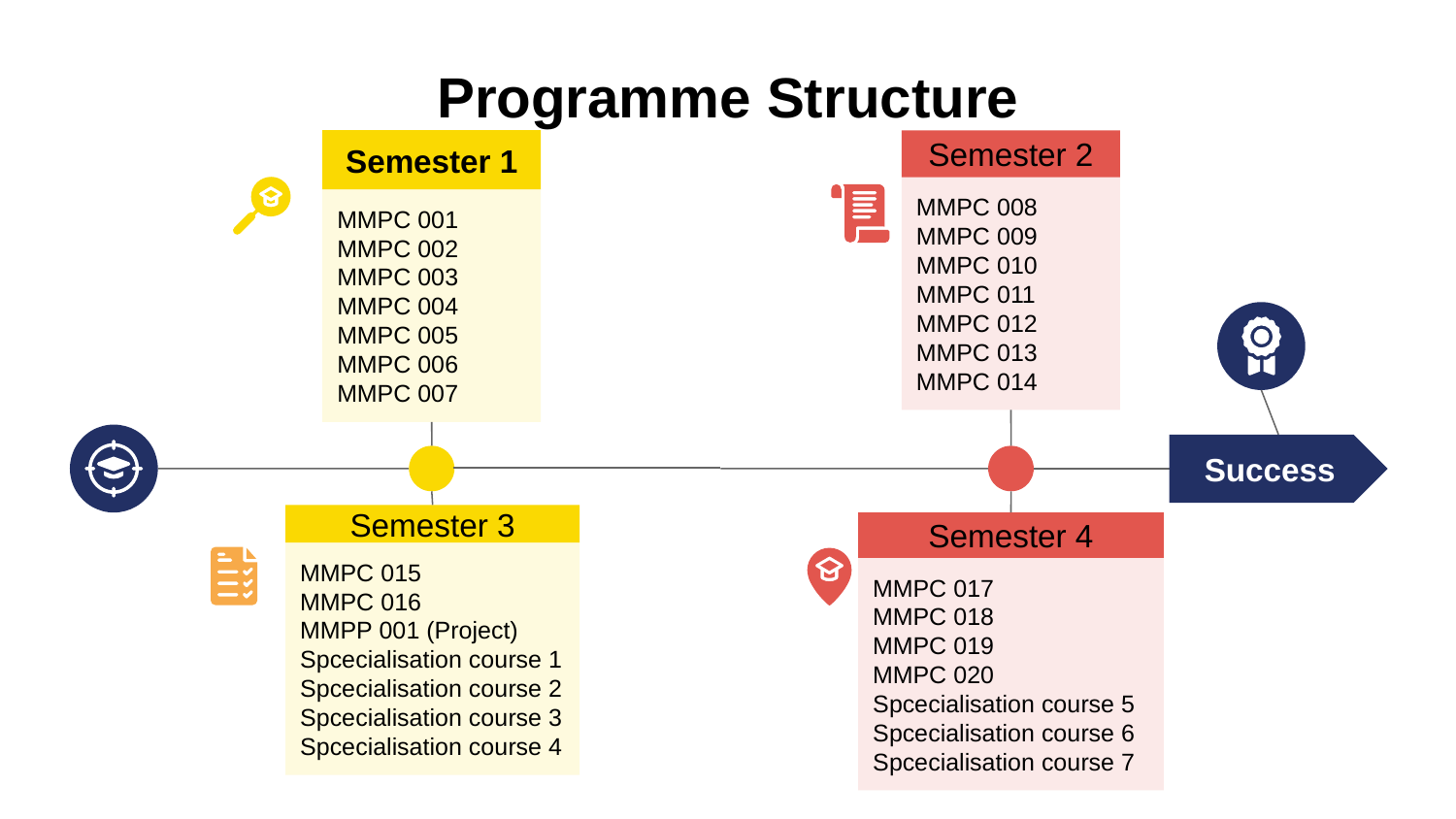

# Programme Structure
Semester 1
MMPC 001
MMPC 002
MMPC 003
MMPC 004
MMPC 005
MMPC 006
MMPC 007

Semester 2

MMPC 008
MMPC 009
MMPC 010
MMPC 011
MMPC 012
MMPC 013
MMPC 014

Success

Semester 3

MMPC 015
MMPC 016
MMPP 001 (Project)
Spcecialisation course 1
Spcecialisation course 2
Spcecialisation course 3
Spcecialisation course 4

Semester 4

MMPC 017
MMPC 018
MMPC 019
MMPC 020
Spcecialisation course 5
Spcecialisation course 6
Spcecialisation course 7